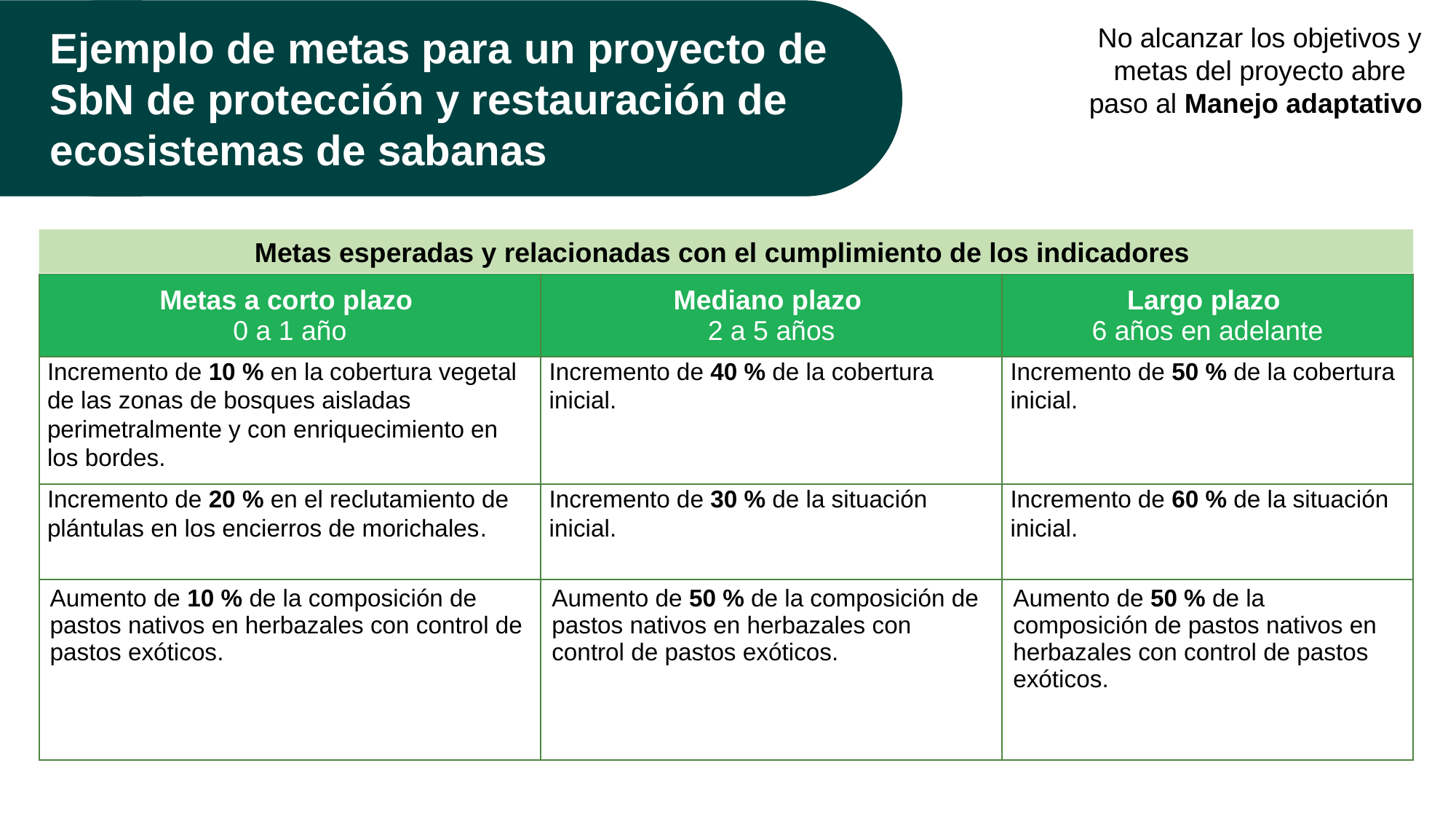

No alcanzar los objetivos y metas del proyecto abre paso al Manejo adaptativo
Ejemplo de metas para un proyecto de SbN de protección y restauración de ecosistemas de sabanas
Metas esperadas y relacionadas con el cumplimiento de los indicadores
| Metas a corto plazo 0 a 1 año | Mediano plazo 2 a 5 años | Largo plazo 6 años en adelante |
| --- | --- | --- |
| Incremento de 10 % en la cobertura vegetal de las zonas de bosques aisladas perimetralmente y con enriquecimiento en los bordes. | Incremento de 40 % de la cobertura inicial. | Incremento de 50 % de la cobertura inicial. |
| Incremento de 20 % en el reclutamiento de plántulas en los encierros de morichales. | Incremento de 30 % de la situación inicial. | Incremento de 60 % de la situación inicial. |
| Aumento de 10 % de la composición de pastos nativos en herbazales con control de pastos exóticos. | Aumento de 50 % de la composición de pastos nativos en herbazales con control de pastos exóticos. | Aumento de 50 % de la composición de pastos nativos en herbazales con control de pastos exóticos. |